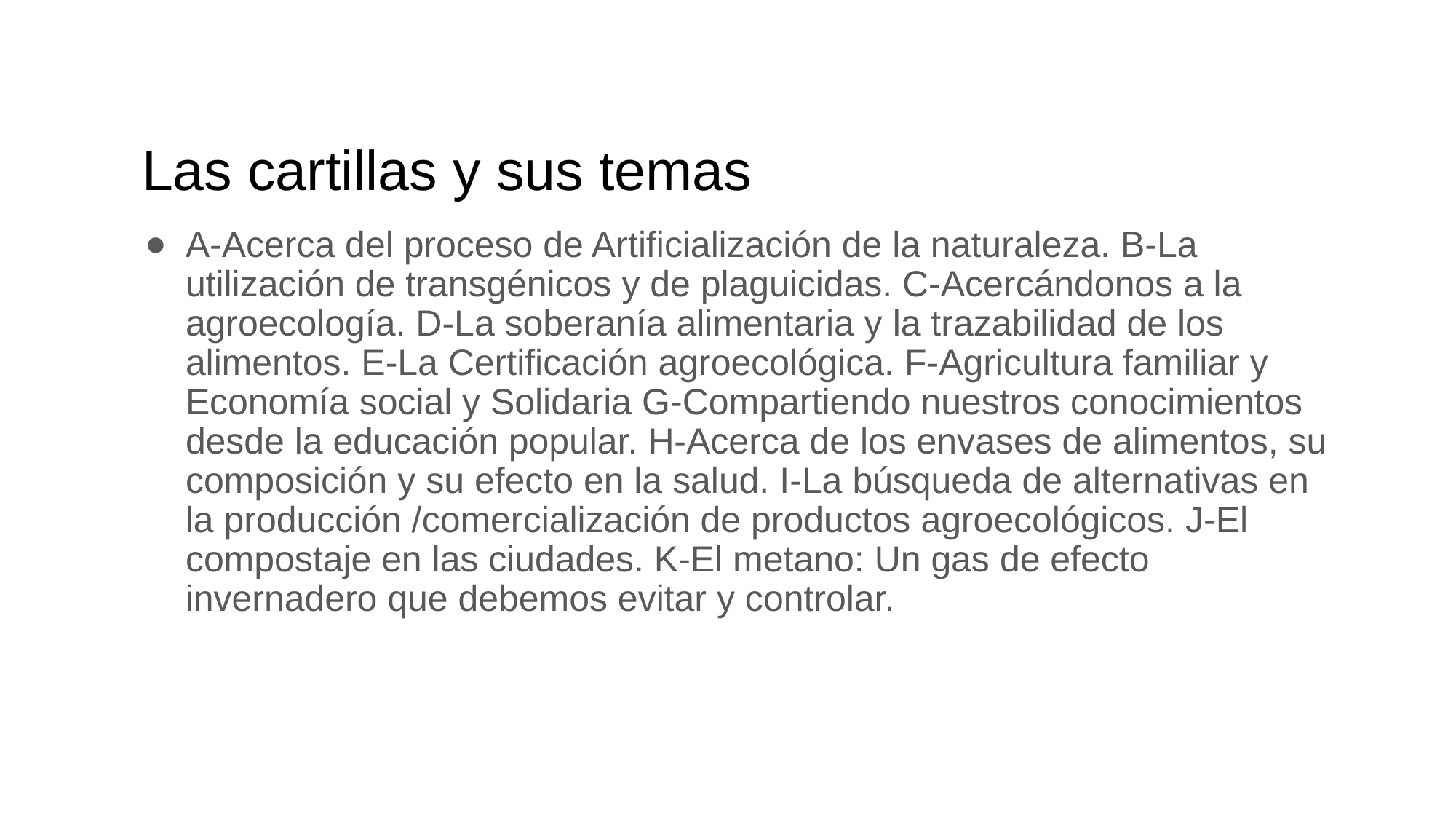

# Las cartillas y sus temas
A-Acerca del proceso de Artificialización de la naturaleza. B-La utilización de transgénicos y de plaguicidas. C-Acercándonos a la agroecología. D-La soberanía alimentaria y la trazabilidad de los alimentos. E-La Certificación agroecológica. F-Agricultura familiar y Economía social y Solidaria G-Compartiendo nuestros conocimientos desde la educación popular. H-Acerca de los envases de alimentos, su composición y su efecto en la salud. I-La búsqueda de alternativas en la producción /comercialización de productos agroecológicos. J-El compostaje en las ciudades. K-El metano: Un gas de efecto invernadero que debemos evitar y controlar.